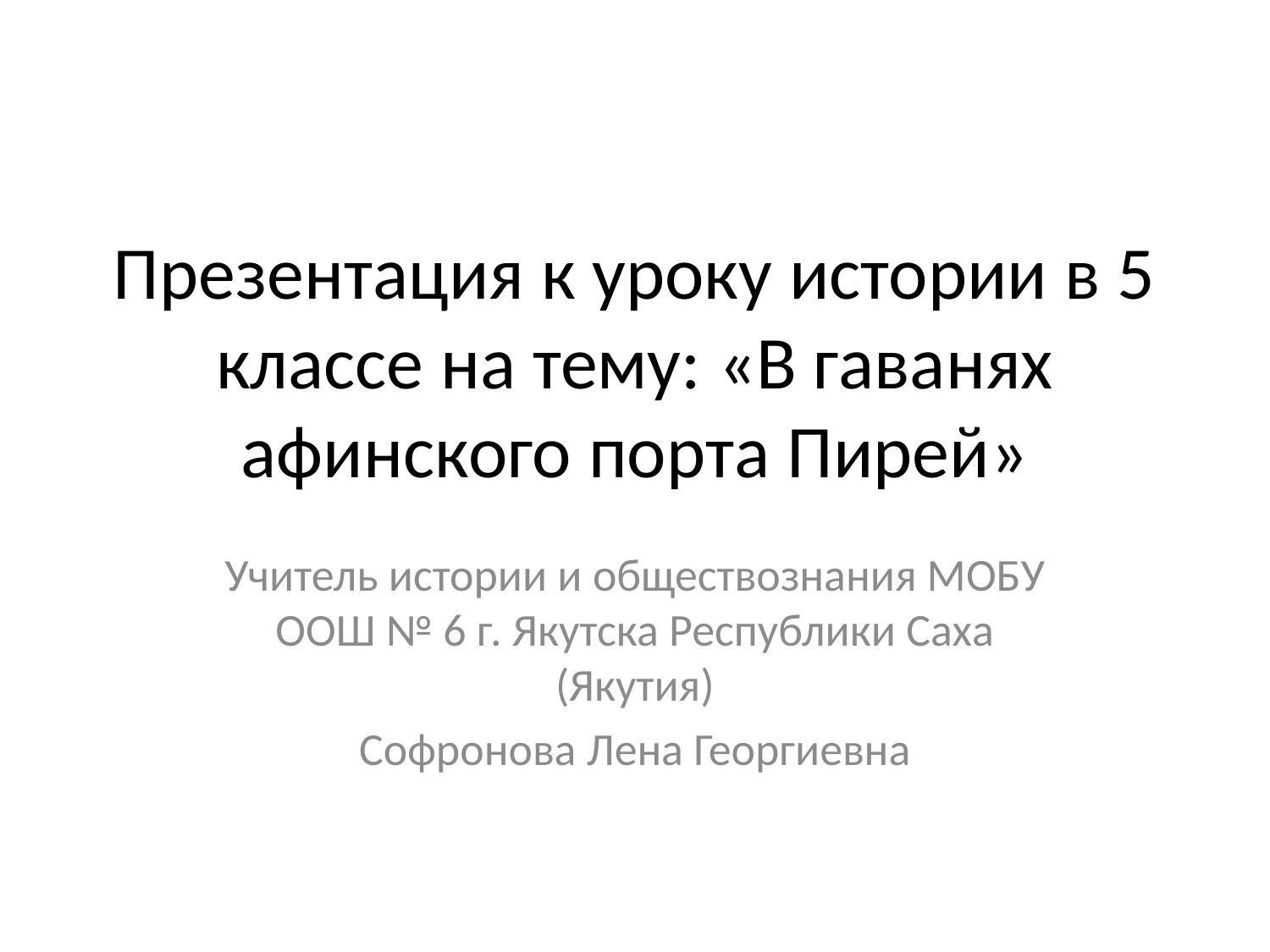

# Презентация к уроку истории в 5 классе на тему: «В гаванях афинского порта Пирей»
Учитель истории и обществознания МОБУ ООШ № 6 г. Якутска Республики Саха (Якутия)
Софронова Лена Георгиевна